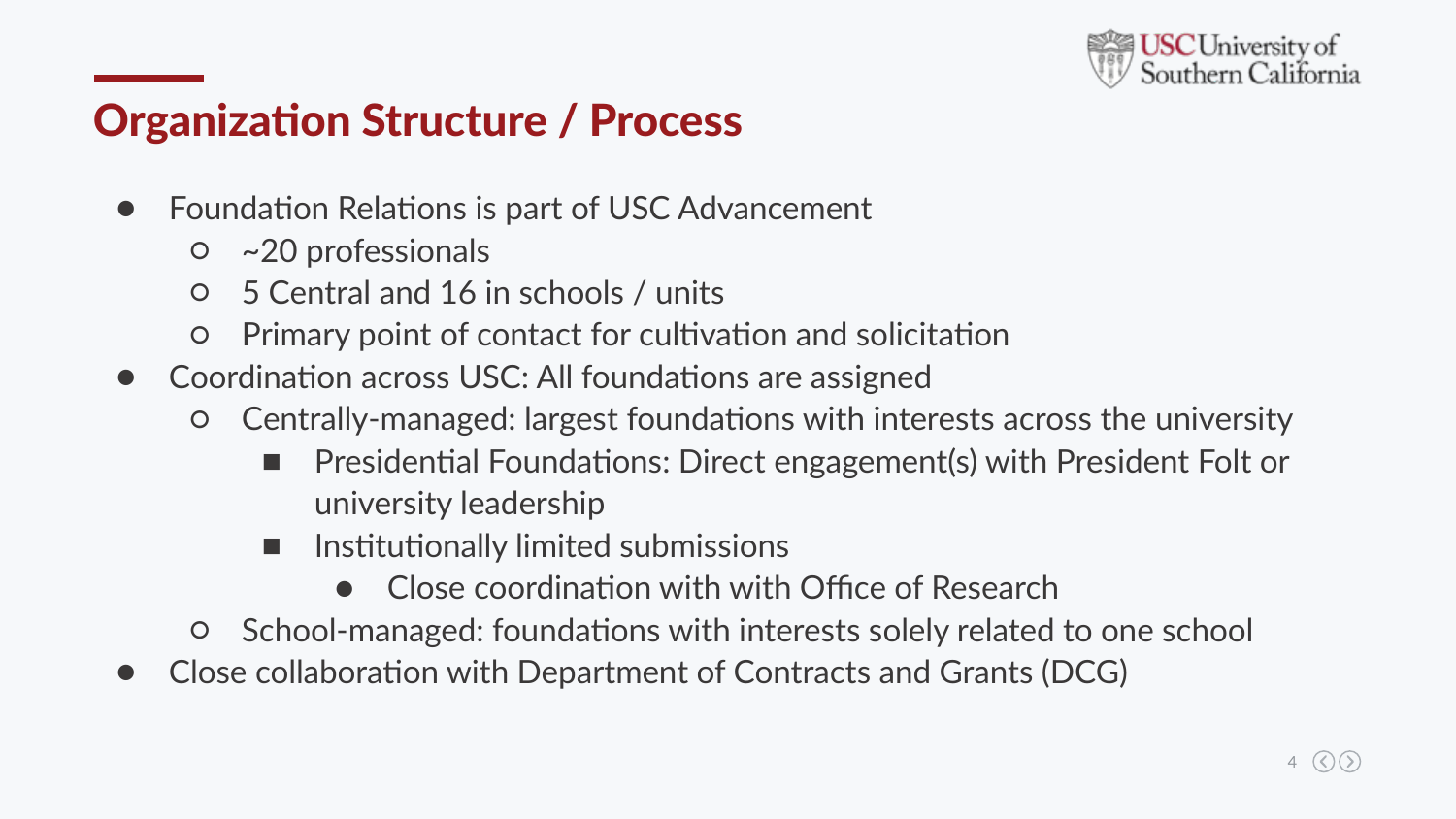

Organization Structure / Process
Foundation Relations is part of USC Advancement
~20 professionals
5 Central and 16 in schools / units
Primary point of contact for cultivation and solicitation
Coordination across USC: All foundations are assigned
Centrally-managed: largest foundations with interests across the university
Presidential Foundations: Direct engagement(s) with President Folt or university leadership
Institutionally limited submissions
Close coordination with with Office of Research
School-managed: foundations with interests solely related to one school
Close collaboration with Department of Contracts and Grants (DCG)